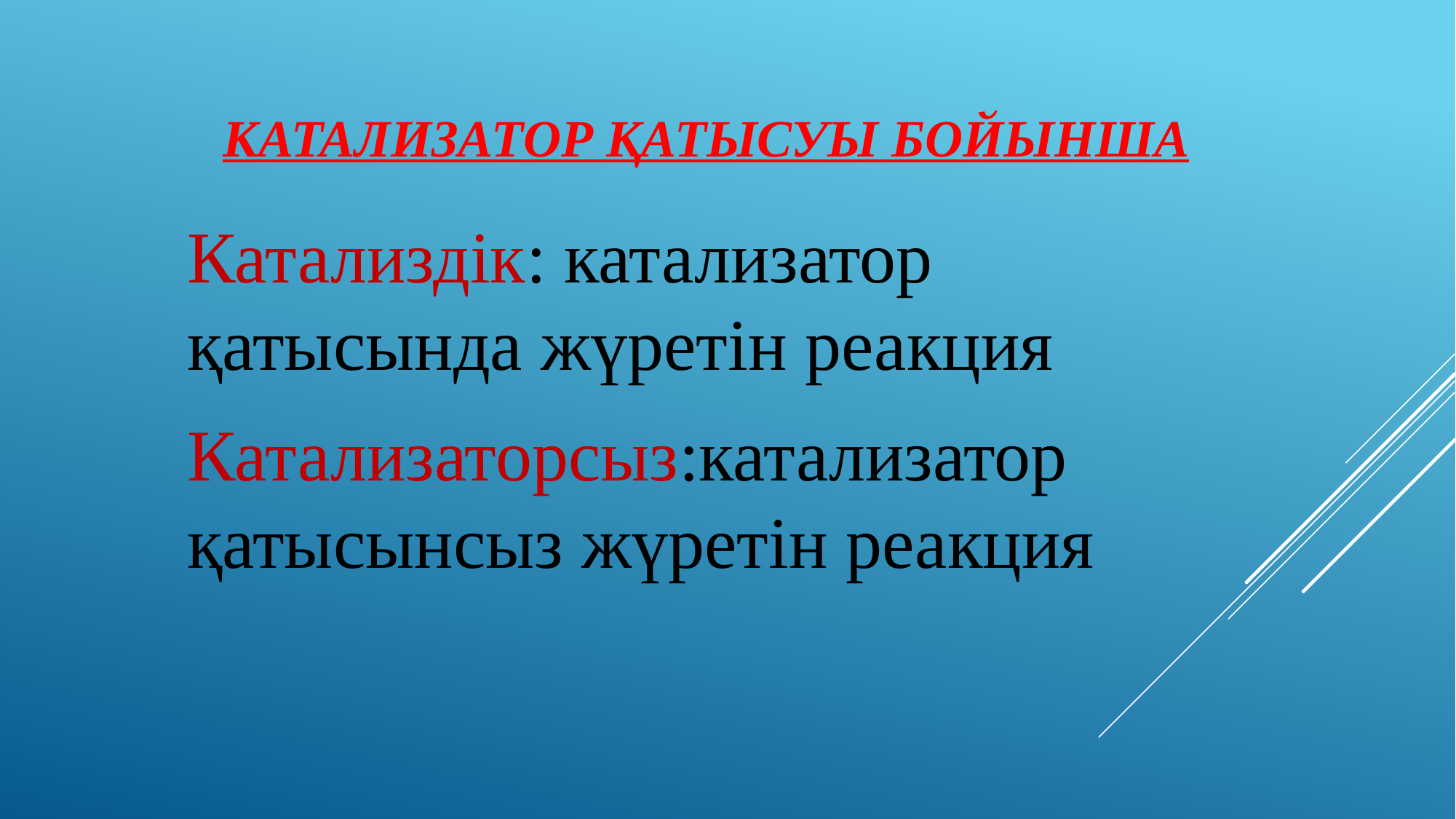

# Катализатор қатысуы бойынша
Катализдік: катализатор қатысында жүретін реакция
Катализаторсыз:катализатор қатысынсыз жүретін реакция